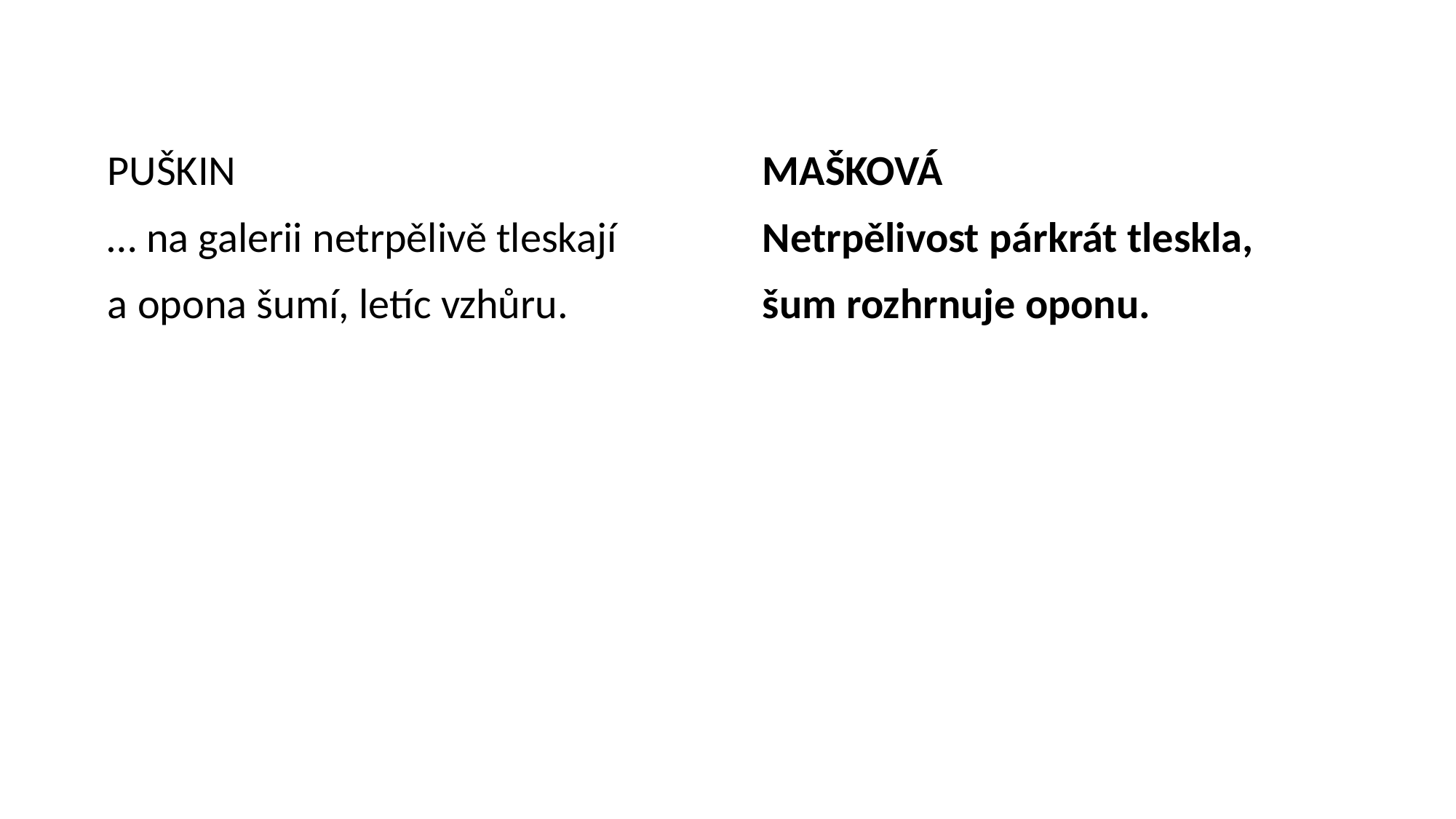

PUŠKIN					MAŠKOVÁ
… na galerii netrpělivě tleskají		Netrpělivost párkrát tleskla,
a opona šumí, letíc vzhůru.		šum rozhrnuje oponu.